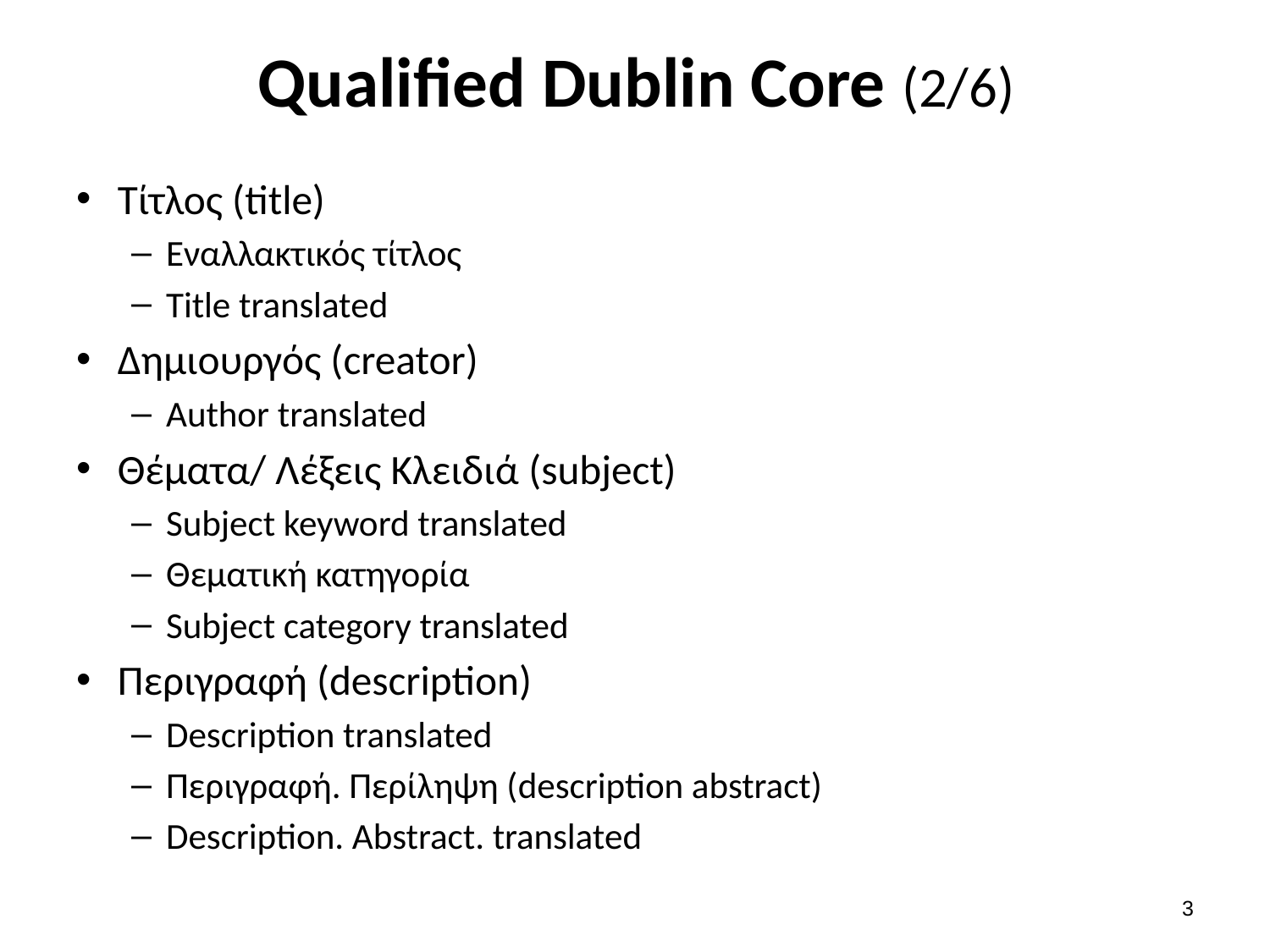

# Qualified Dublin Core (2/6)
Τίτλος (title)
Εναλλακτικός τίτλος
Title translated
Δημιουργός (creator)
Author translated
Θέματα/ Λέξεις Κλειδιά (subject)
Subject keyword translated
Θεματική κατηγορία
Subject category translated
Περιγραφή (description)
Description translated
Περιγραφή. Περίληψη (description abstract)
Description. Abstract. translated

3